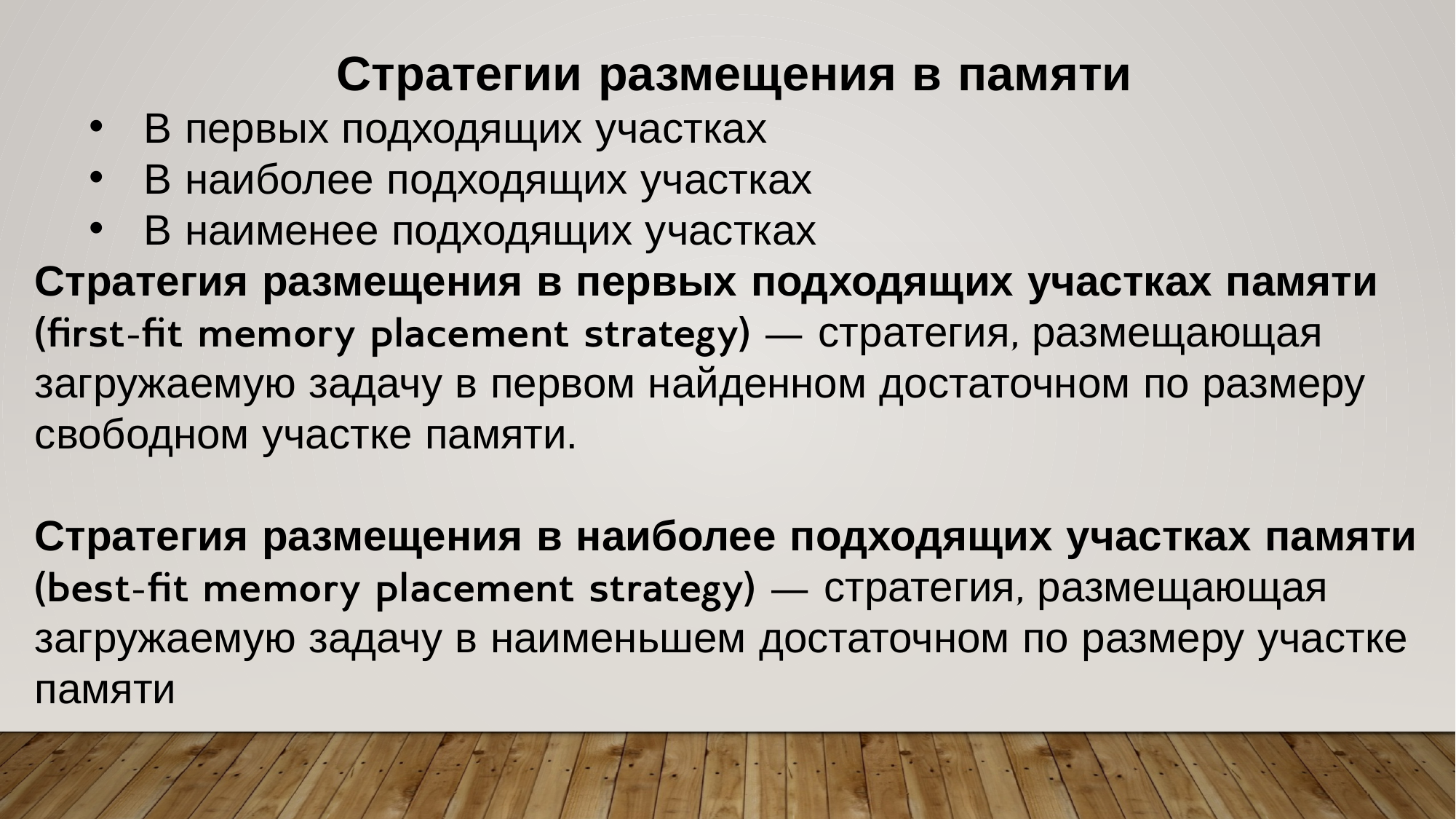

Стратегии размещения в памяти
В первых подходящих участках
В наиболее подходящих участках
В наименее подходящих участках
Стратегия размещения в первых подходящих участках памяти (first-fit memory placement strategy) — стратегия, размещающая загружаемую задачу в первом найденном достаточном по размеру свободном участке памяти.
Стратегия размещения в наиболее подходящих участках памяти (best-fit memory placement strategy) — стратегия, размещающая загружаемую задачу в наименьшем достаточном по размеру участке памяти